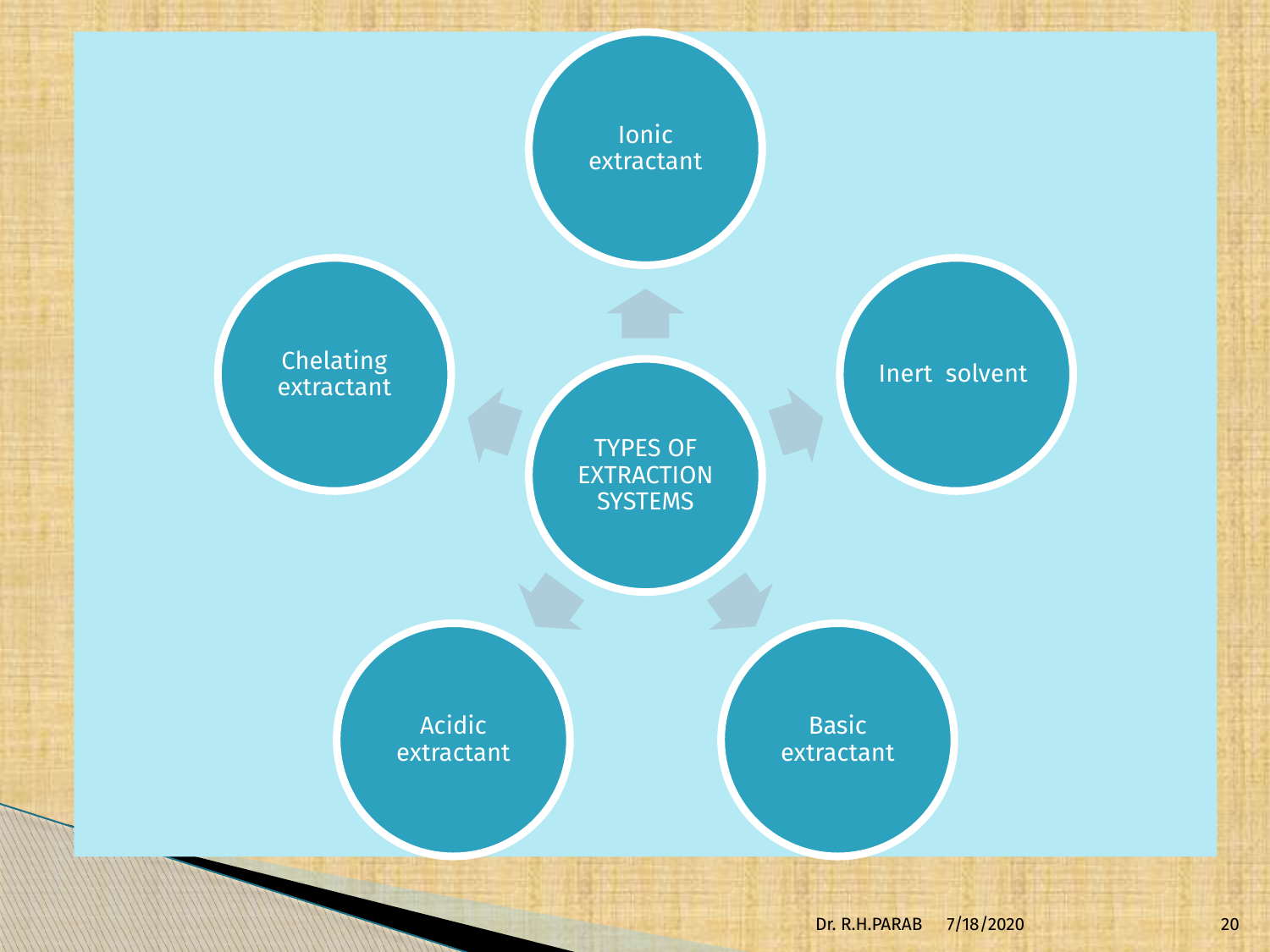

TYPES OF EXTRACTION SYSTEMS

Ionic extractant

Inert  solvent

Basic extractant

Acidic extractant

Chelating extractant
Dr. R.H.PARAB
7/18/2020
20